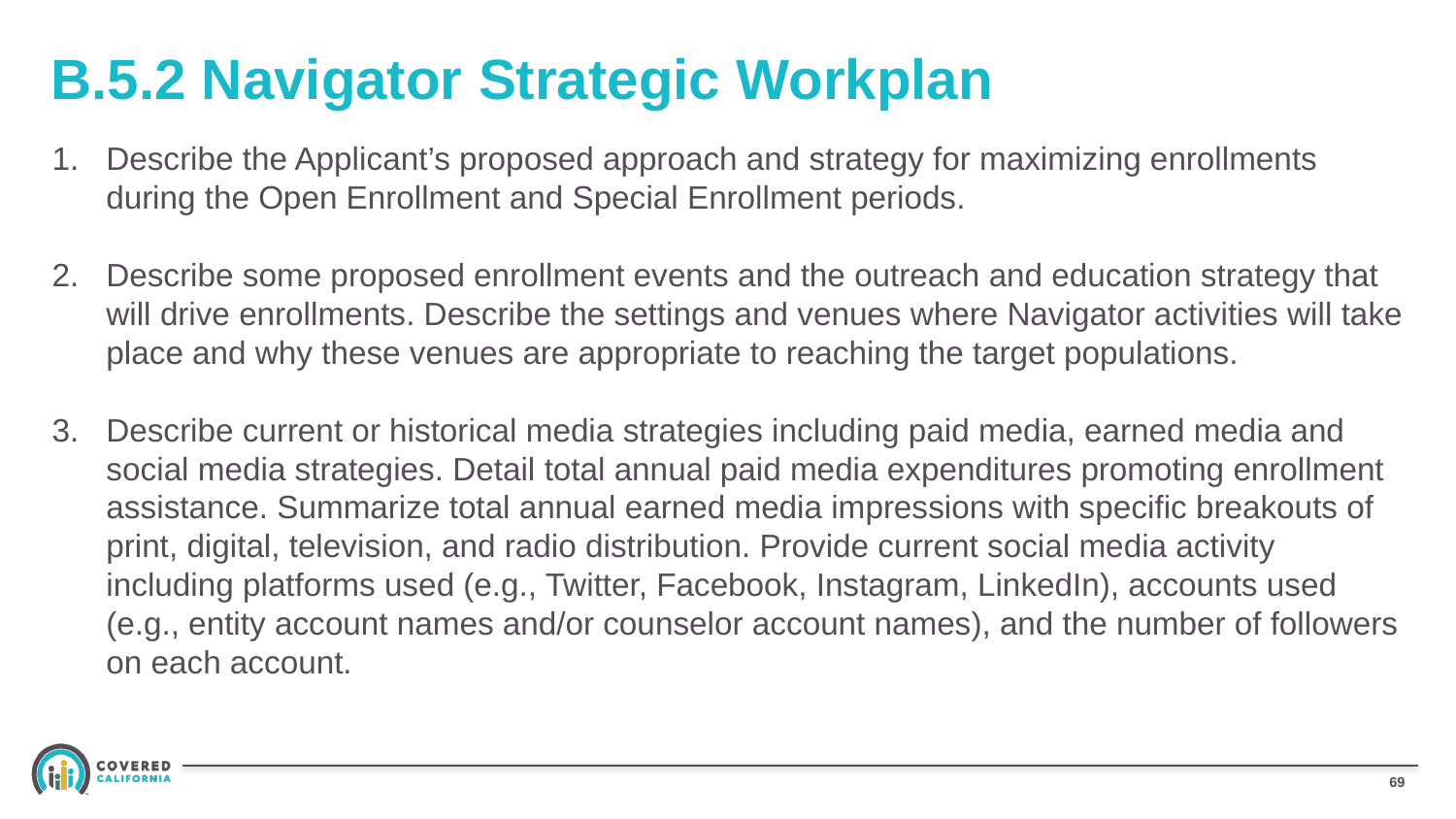

# B.5.2 Navigator Strategic Workplan
Describe the Applicant’s proposed approach and strategy for maximizing enrollments during the Open Enrollment and Special Enrollment periods.

Describe some proposed enrollment events and the outreach and education strategy that will drive enrollments. Describe the settings and venues where Navigator activities will take place and why these venues are appropriate to reaching the target populations.

Describe current or historical media strategies including paid media, earned media and social media strategies. Detail total annual paid media expenditures promoting enrollment assistance. Summarize total annual earned media impressions with specific breakouts of print, digital, television, and radio distribution. Provide current social media activity including platforms used (e.g., Twitter, Facebook, Instagram, LinkedIn), accounts used (e.g., entity account names and/or counselor account names), and the number of followers on each account.
69